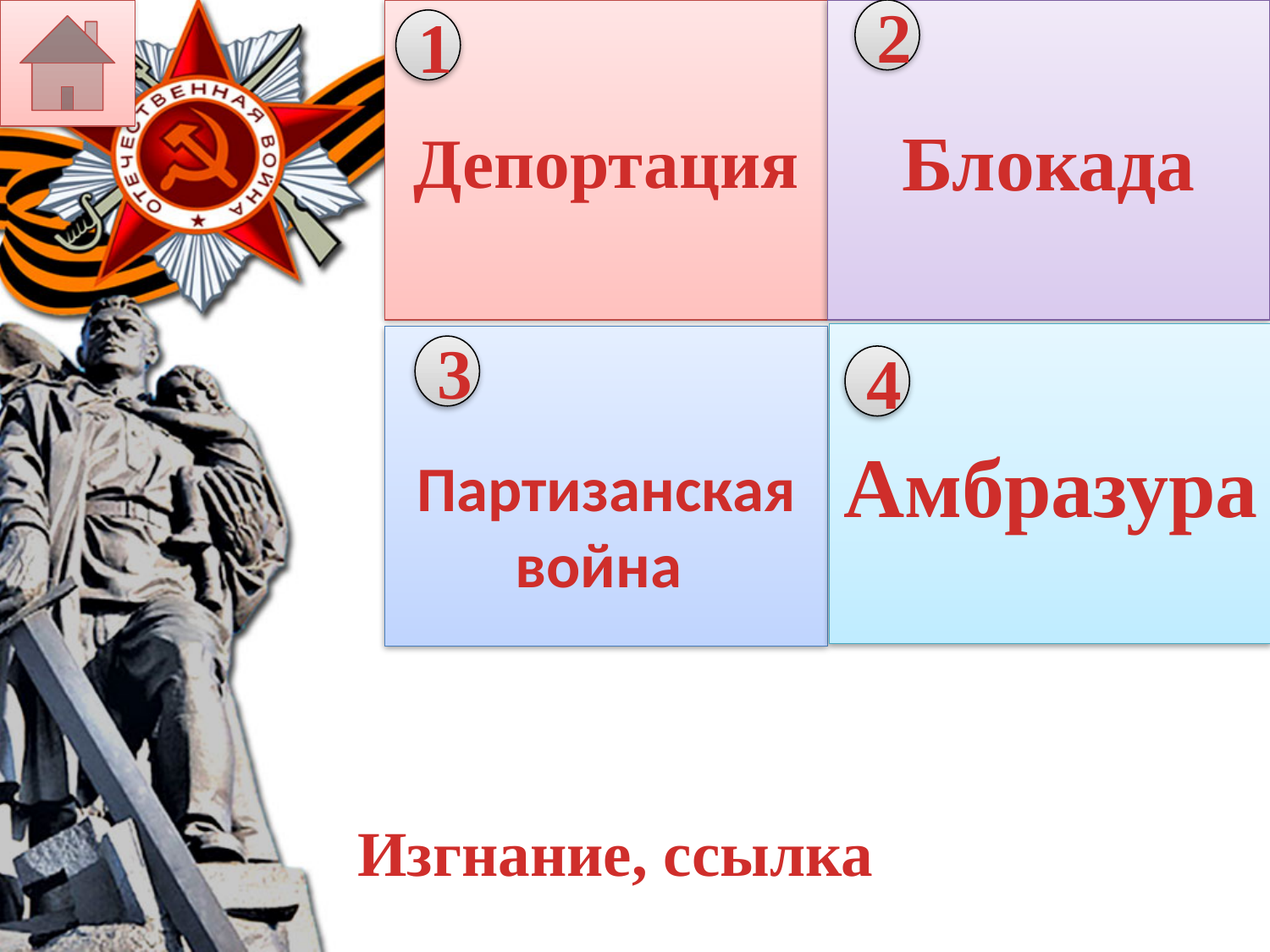

Депортация
Блокада
2
1
Амбразура

Партизанская война
3
4
# Изгнание, ссылка